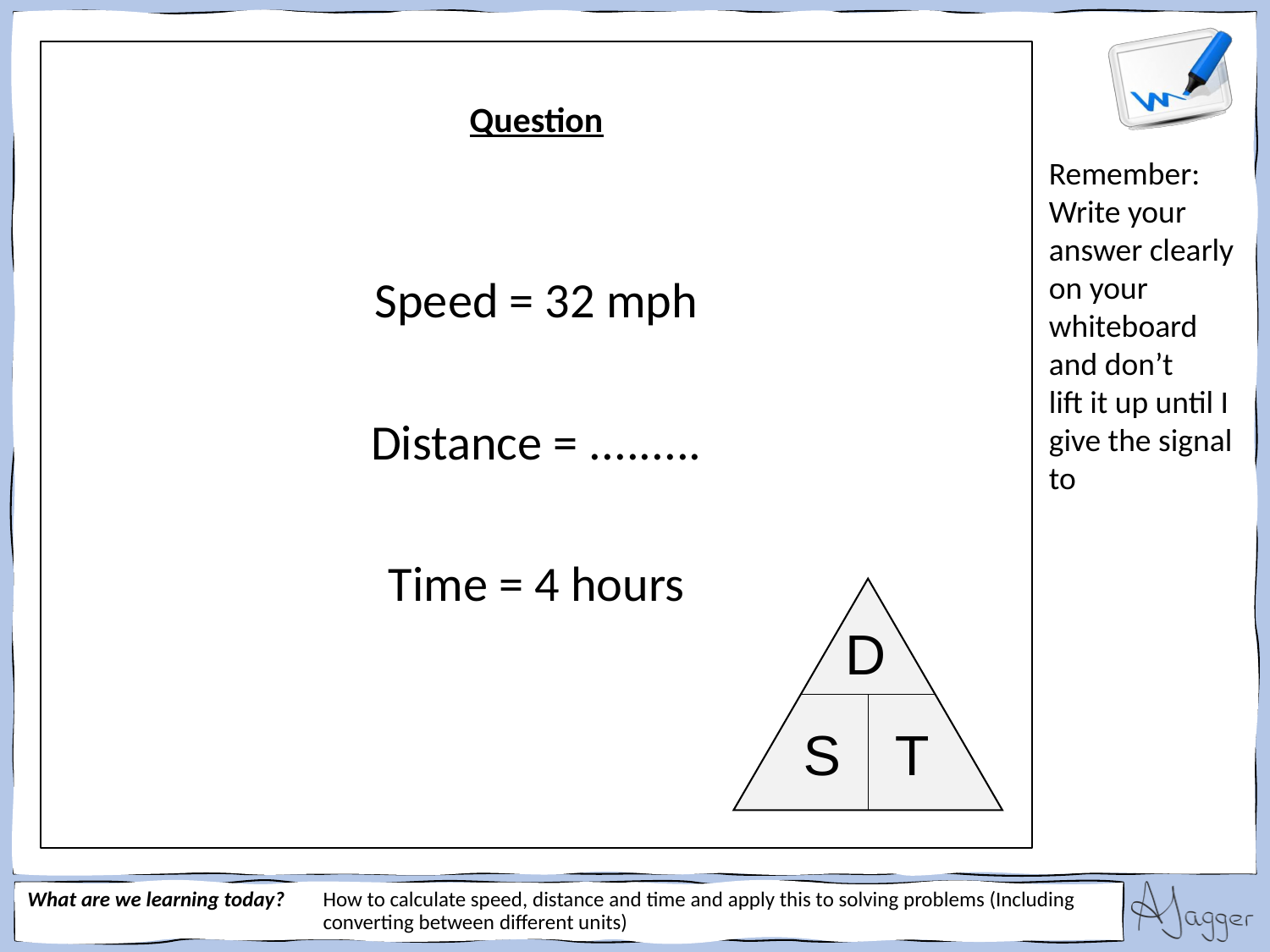

Speed = 32 mph

Distance = .........

Time = 4 hours

D
S
T